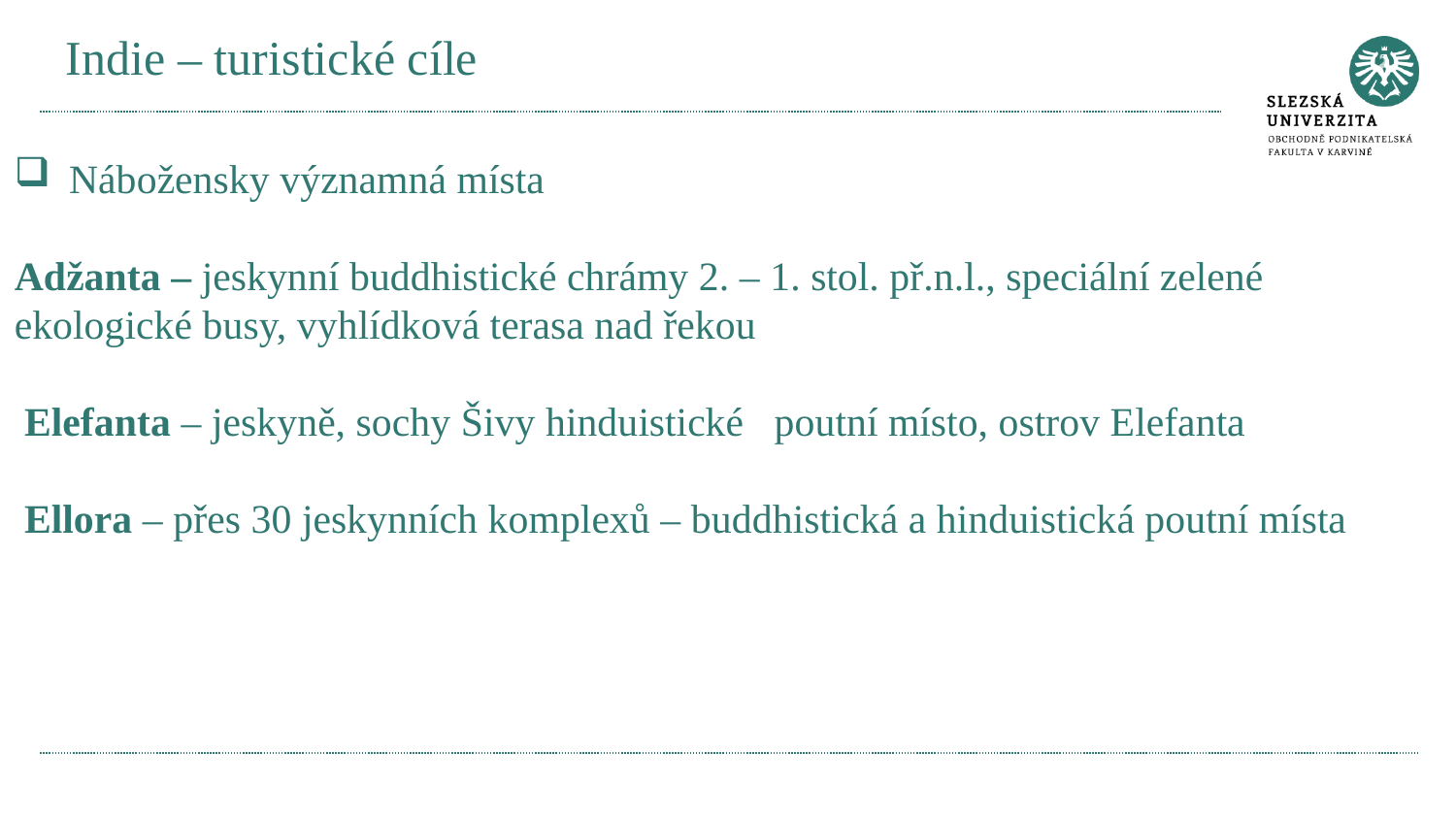

# Indie – turistické cíle
Nábožensky významná místa

Adžanta – jeskynní buddhistické chrámy 2. – 1. stol. př.n.l., speciální zelené ekologické busy, vyhlídková terasa nad řekou

 Elefanta – jeskyně, sochy Šivy hinduistické   poutní místo, ostrov Elefanta

 Ellora – přes 30 jeskynních komplexů – buddhistická a hinduistická poutní místa